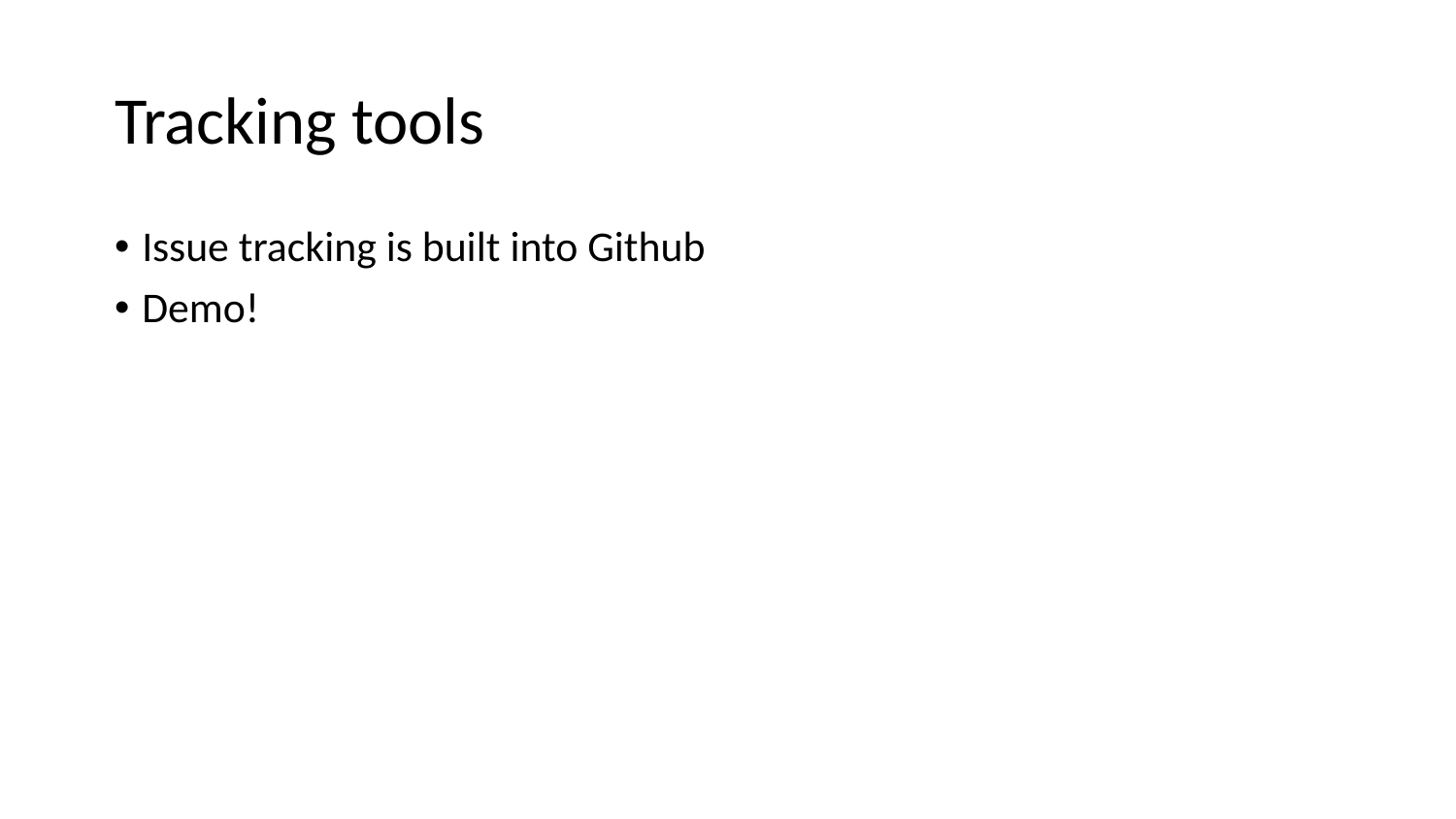

# Tracking tools
Issue tracking is built into Github
Demo!